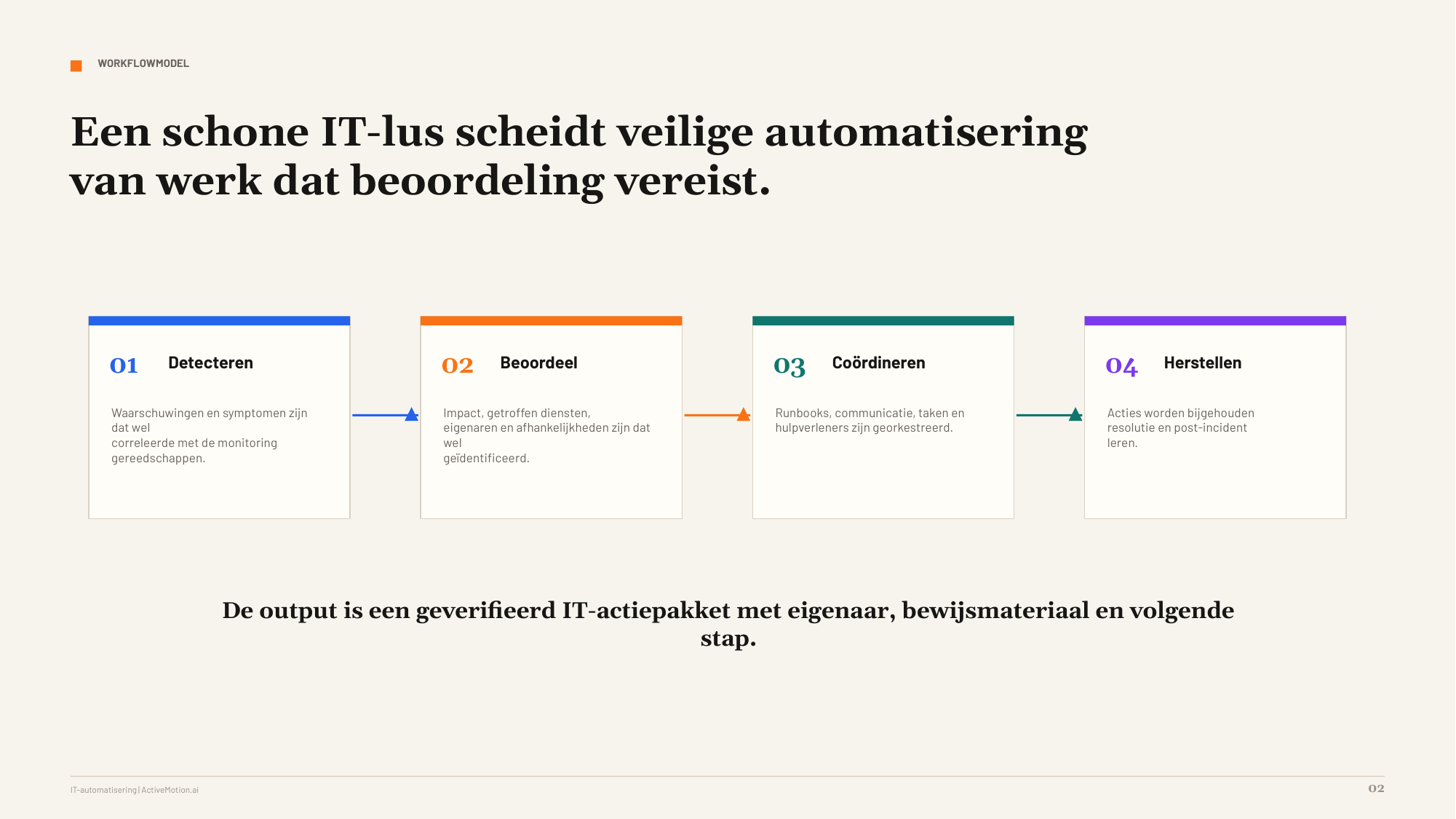

WORKFLOWMODEL

Een schone IT-lus scheidt veilige automatisering van werk dat beoordeling vereist.

01
02
03
04
Detecteren
Beoordeel
Coördineren
Herstellen
Waarschuwingen en symptomen zijn dat wel
correleerde met de monitoring
gereedschappen.
Impact, getroffen diensten,
eigenaren en afhankelijkheden zijn dat wel
geïdentificeerd.
Runbooks, communicatie, taken en
hulpverleners zijn georkestreerd.
Acties worden bijgehouden
resolutie en post-incident
leren.

De output is een geverifieerd IT-actiepakket met eigenaar, bewijsmateriaal en volgende stap.

02
IT-automatisering | ActiveMotion.ai